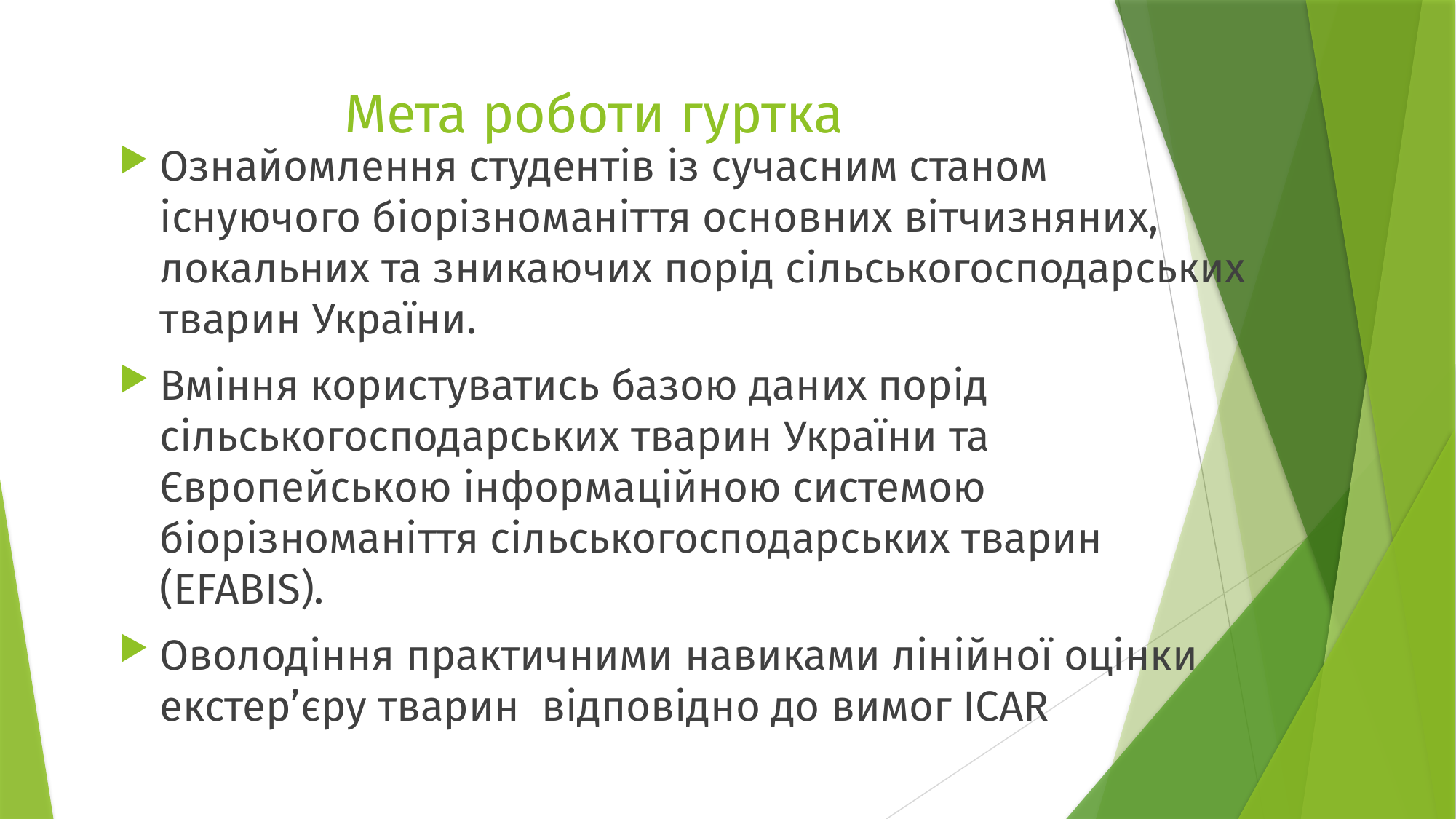

# Мета роботи гуртка
Ознайомлення студентів із сучасним станом існуючого біорізноманіття основних вітчизняних, локальних та зникаючих порід сільськогосподарських тварин України.
Вміння користуватись базою даних порід сільськогосподарських тварин України та Європейською інформаційною системою біорізноманіття сільськогосподарських тварин (EFABIS).
Оволодіння практичними навиками лінійної оцінки екстер’єру тварин  відповідно до вимог ICAR